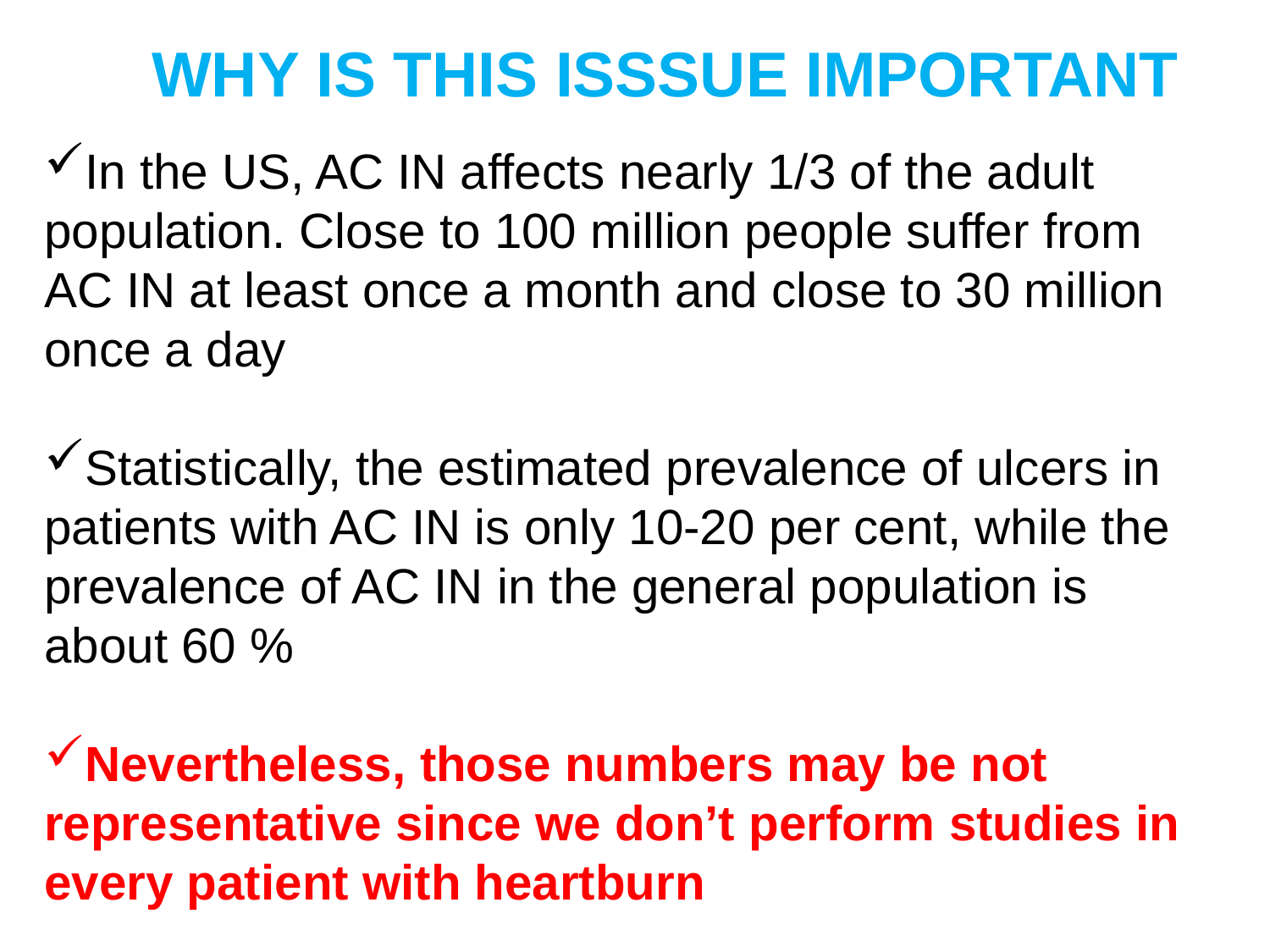

WHY IS THIS ISSSUE IMPORTANT

In the US, AC IN affects nearly 1/3 of the adult population. Close to 100 million people suffer from AC IN at least once a month and close to 30 million once a day

Statistically, the estimated prevalence of ulcers in patients with AC IN is only 10-20 per cent, while the prevalence of AC IN in the general population is about 60 %

Nevertheless, those numbers may be not representative since we don’t perform studies in every patient with heartburn